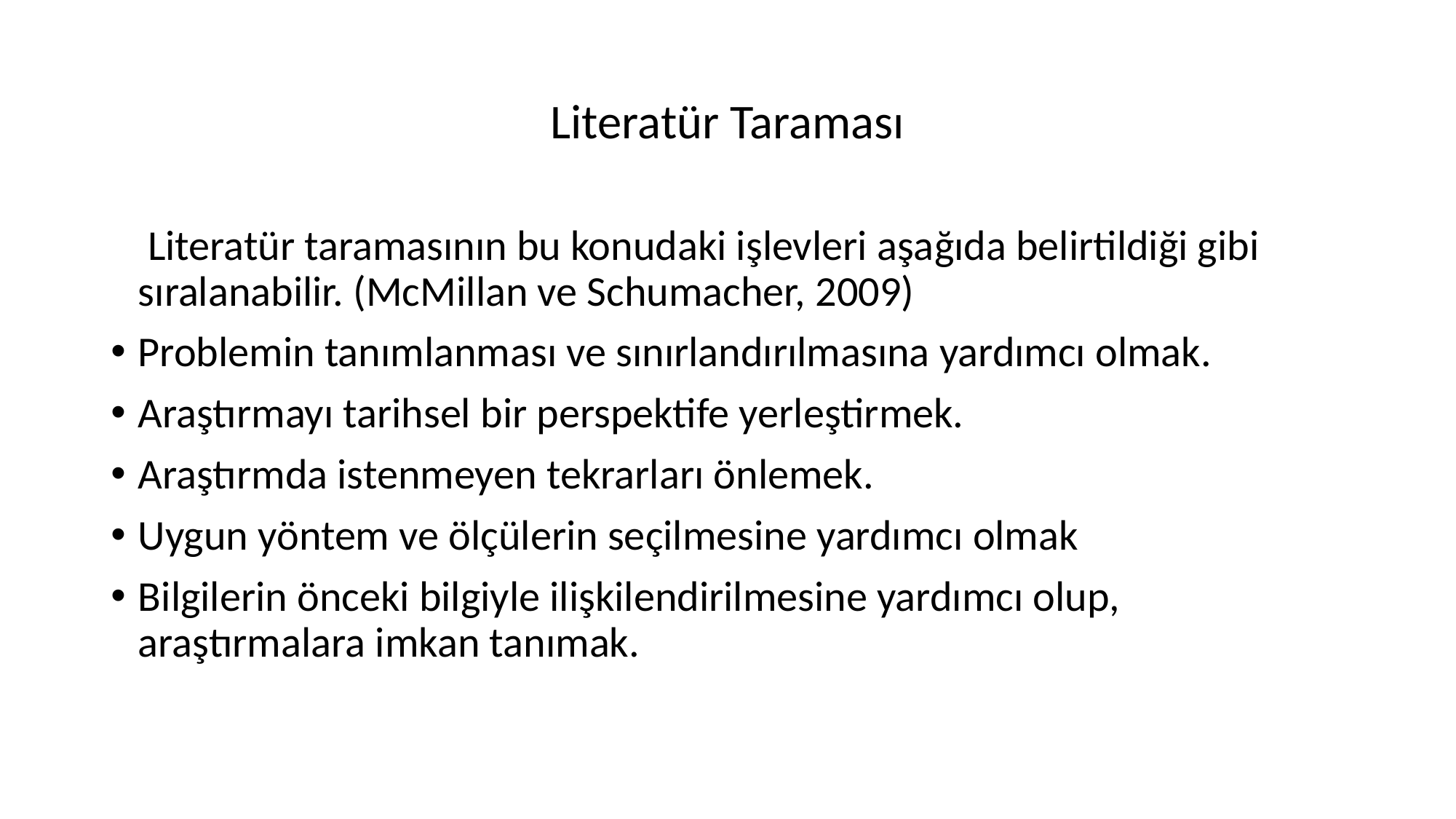

# Literatür Taraması
	 Literatür taramasının bu konudaki işlevleri aşağıda belirtildiği gibi sıralanabilir. (McMillan ve Schumacher, 2009)
Problemin tanımlanması ve sınırlandırılmasına yardımcı olmak.
Araştırmayı tarihsel bir perspektife yerleştirmek.
Araştırmda istenmeyen tekrarları önlemek.
Uygun yöntem ve ölçülerin seçilmesine yardımcı olmak
Bilgilerin önceki bilgiyle ilişkilendirilmesine yardımcı olup, araştırmalara imkan tanımak.